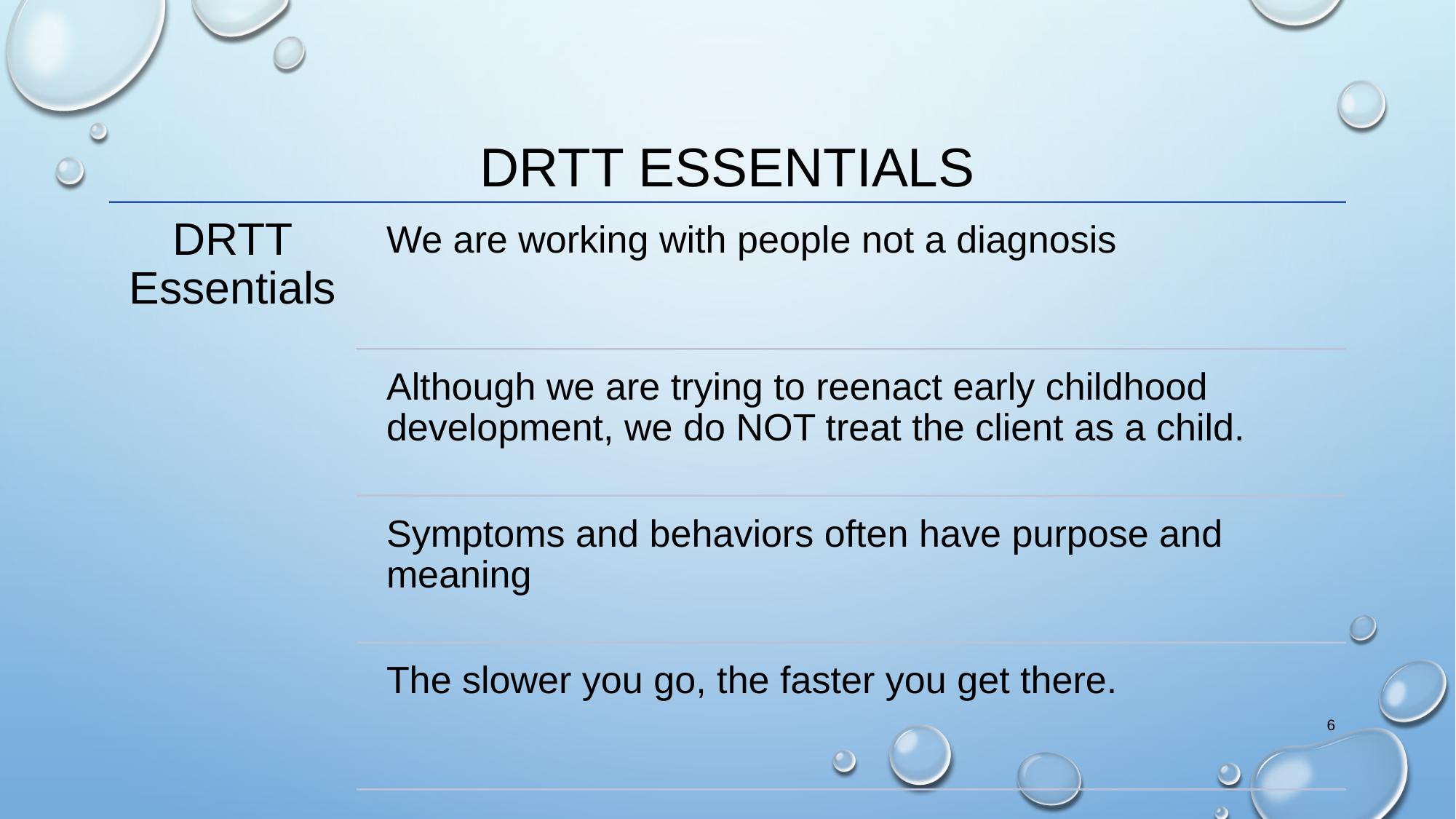

# DRTT Essentials
DRTT Essentials
We are working with people not a diagnosis
Although we are trying to reenact early childhood development, we do NOT treat the client as a child.
Symptoms and behaviors often have purpose and meaning
The slower you go, the faster you get there.
6